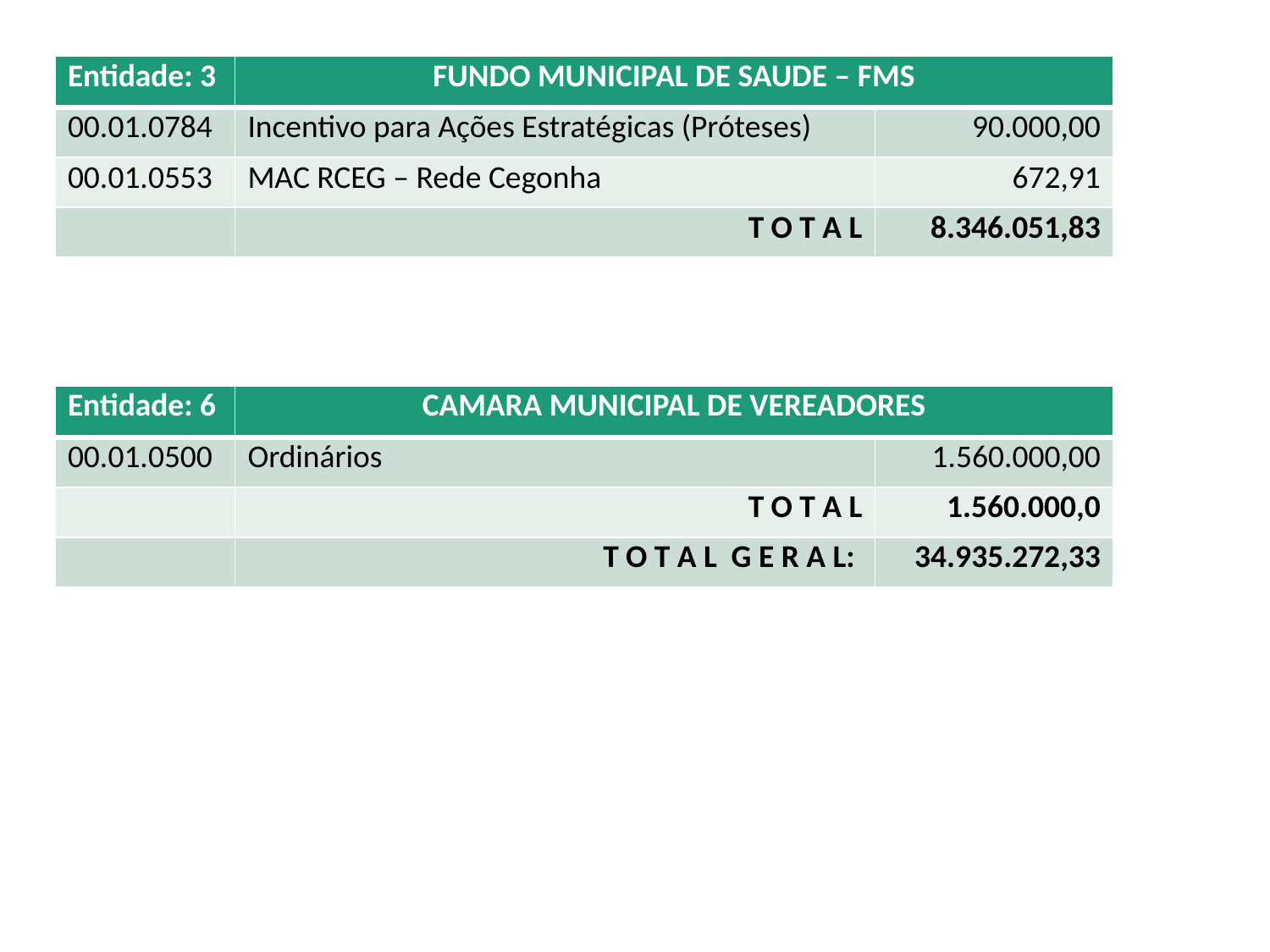

| Entidade: 3 | FUNDO MUNICIPAL DE SAUDE – FMS |  |
| --- | --- | --- |
| 00.01.0784 | Incentivo para Ações Estratégicas (Próteses) | 90.000,00 |
| 00.01.0553 | MAC RCEG – Rede Cegonha | 672,91 |
|  | T O T A L | 8.346.051,83 |
| Entidade: 6 | CAMARA MUNICIPAL DE VEREADORES |  |
| --- | --- | --- |
| 00.01.0500 | Ordinários | 1.560.000,00 |
|  | T O T A L | 1.560.000,0 |
|  | T O T A L G E R A L: | 34.935.272,33 |